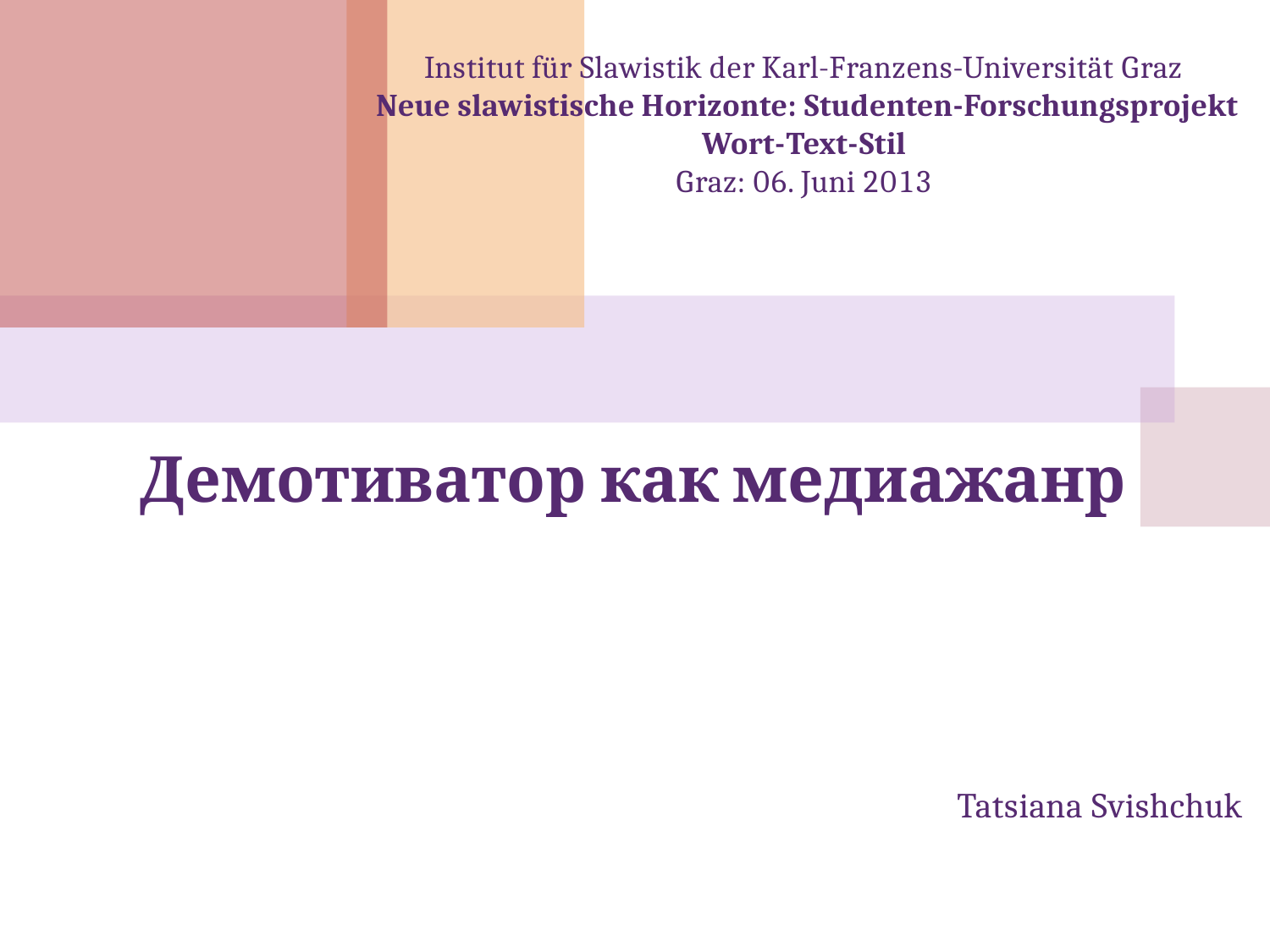

Institut für Slawistik der Karl-Franzens-Universität Graz
Neue slawistische Horizonte: Studenten-Forschungsprojekt
Wort-Text-Stil
Graz: 06. Juni 2013
# Демотиватор как медиажанр
Tatsiana Svishchuk